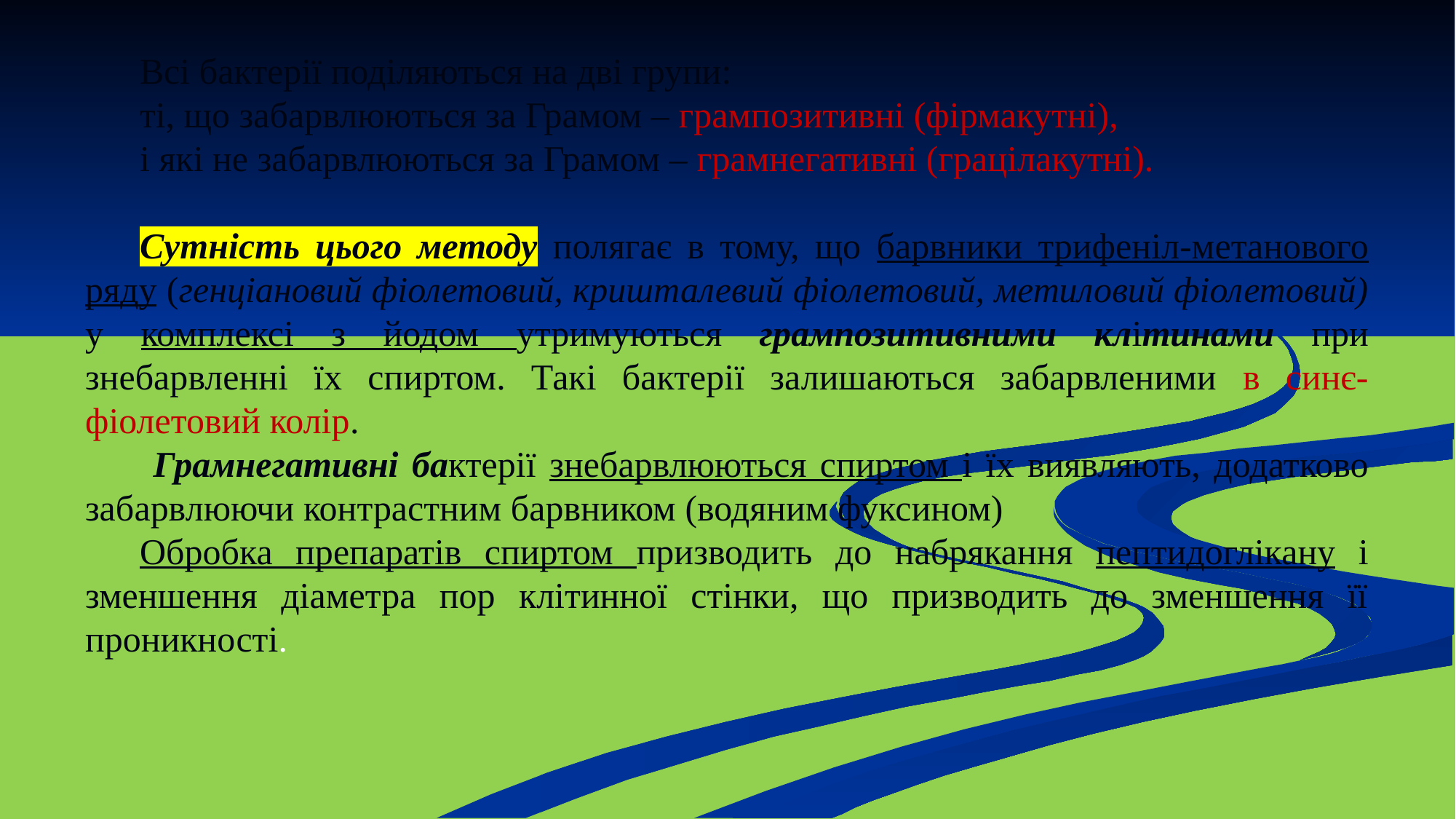

Всі бактерії поділяються на дві групи:
ті, що забарвлюються за Грамом – грампозитивні (фірмакутні),
і які не забарвлюються за Грамом – грамнегативні (грацілакутні).

Сутність цього методу полягає в тому, що барвники трифеніл-метанового ряду (генціановий фіолетовий, кришталевий фіолетовий, метиловий фіолетовий) у комплексі з йодом утримуються грампозитивними клітинами при знебарвленні їх спиртом. Такі бактерії залишаються забарвленими в синє-фіолетовий колір.
 Грамнегативні бактерії знебарвлюються спиртом і їх виявляють, додатково забарвлюючи контрастним барвником (водяним фуксином)
Обробка препаратів спиртом призводить до набрякання пептидоглікану і зменшення діаметра пор клітинної стінки, що призводить до зменшення її проникності.